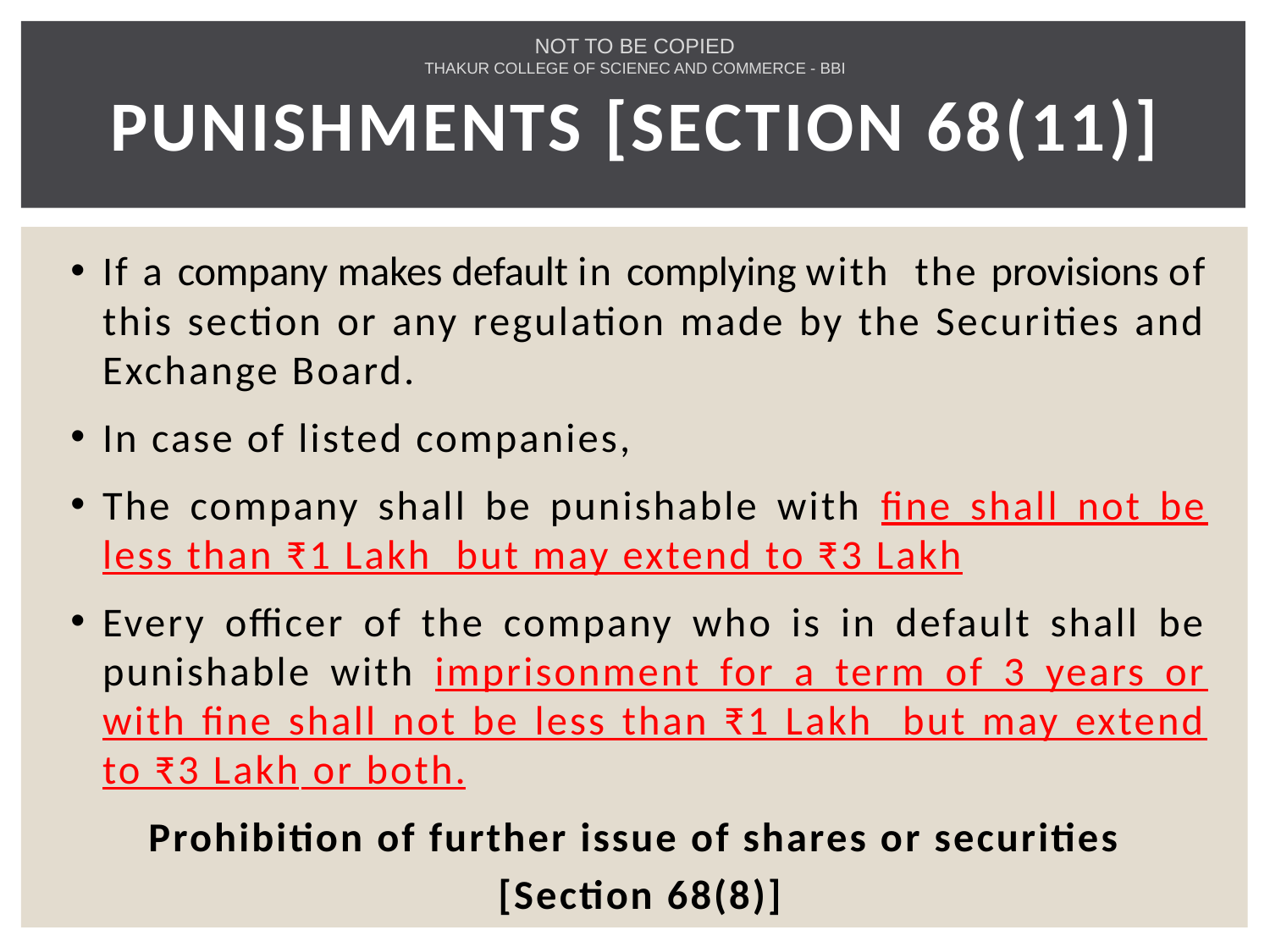

NOT TO BE COPIED
THAKUR COLLEGE OF SCIENEC AND COMMERCE - BBI
# PUNISHMENTS [Section 68(11)]
If a company makes default in complying with  the provisions of this section or any regulation made by the Securities and Exchange Board.
In case of listed companies,
The company shall be punishable with fine shall not be less than ₹1 Lakh  but may extend to ₹3 Lakh
Every officer of the company who is in default shall be punishable with imprisonment for a term of 3 years or with fine shall not be less than ₹1 Lakh  but may extend to ₹3 Lakh or both.
Prohibition of further issue of shares or securities
[Section 68(8)]